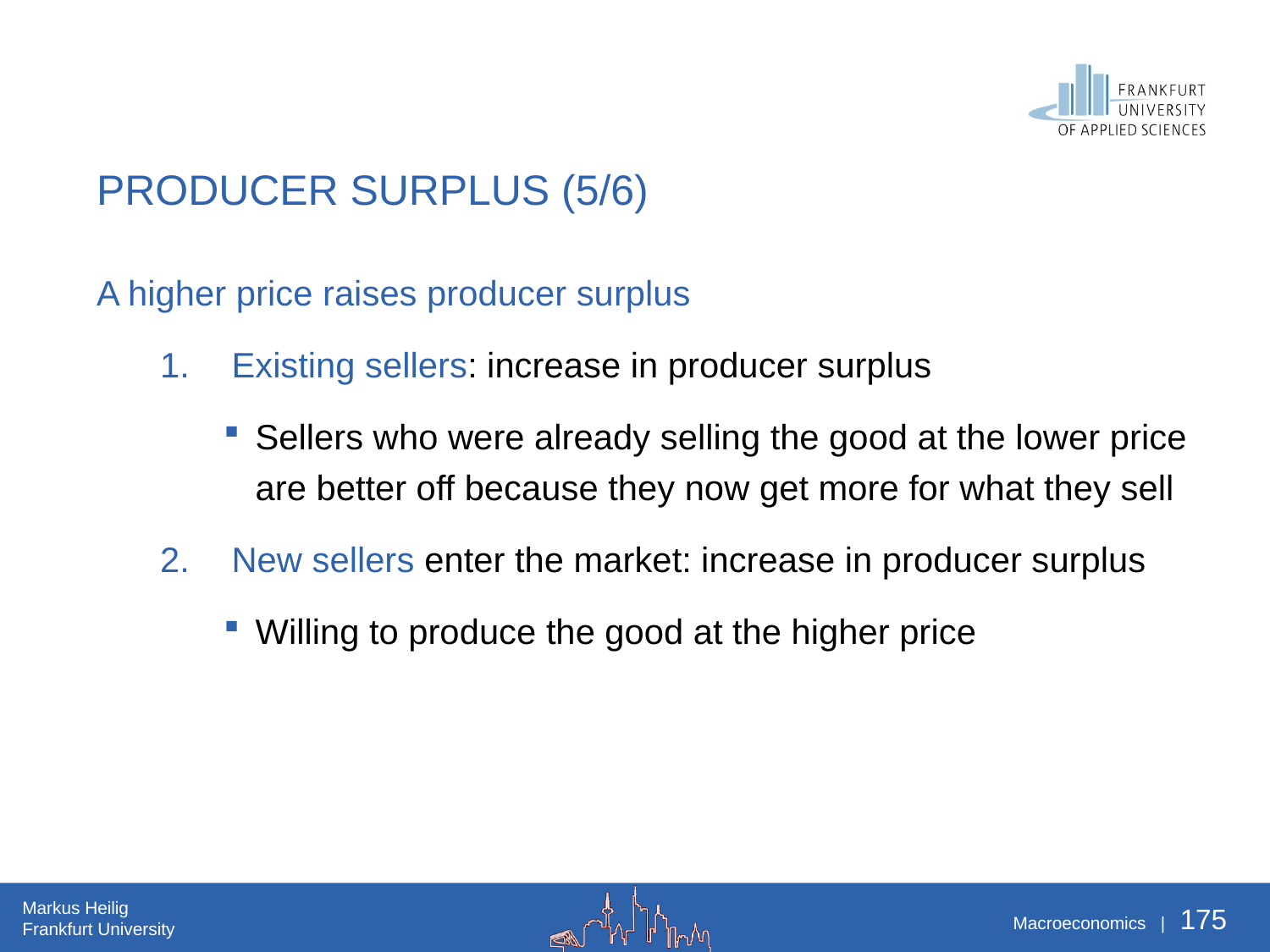

# Producer Surplus (5/6)
A higher price raises producer surplus
Existing sellers: increase in producer surplus
Sellers who were already selling the good at the lower price are better off because they now get more for what they sell
New sellers enter the market: increase in producer surplus
Willing to produce the good at the higher price